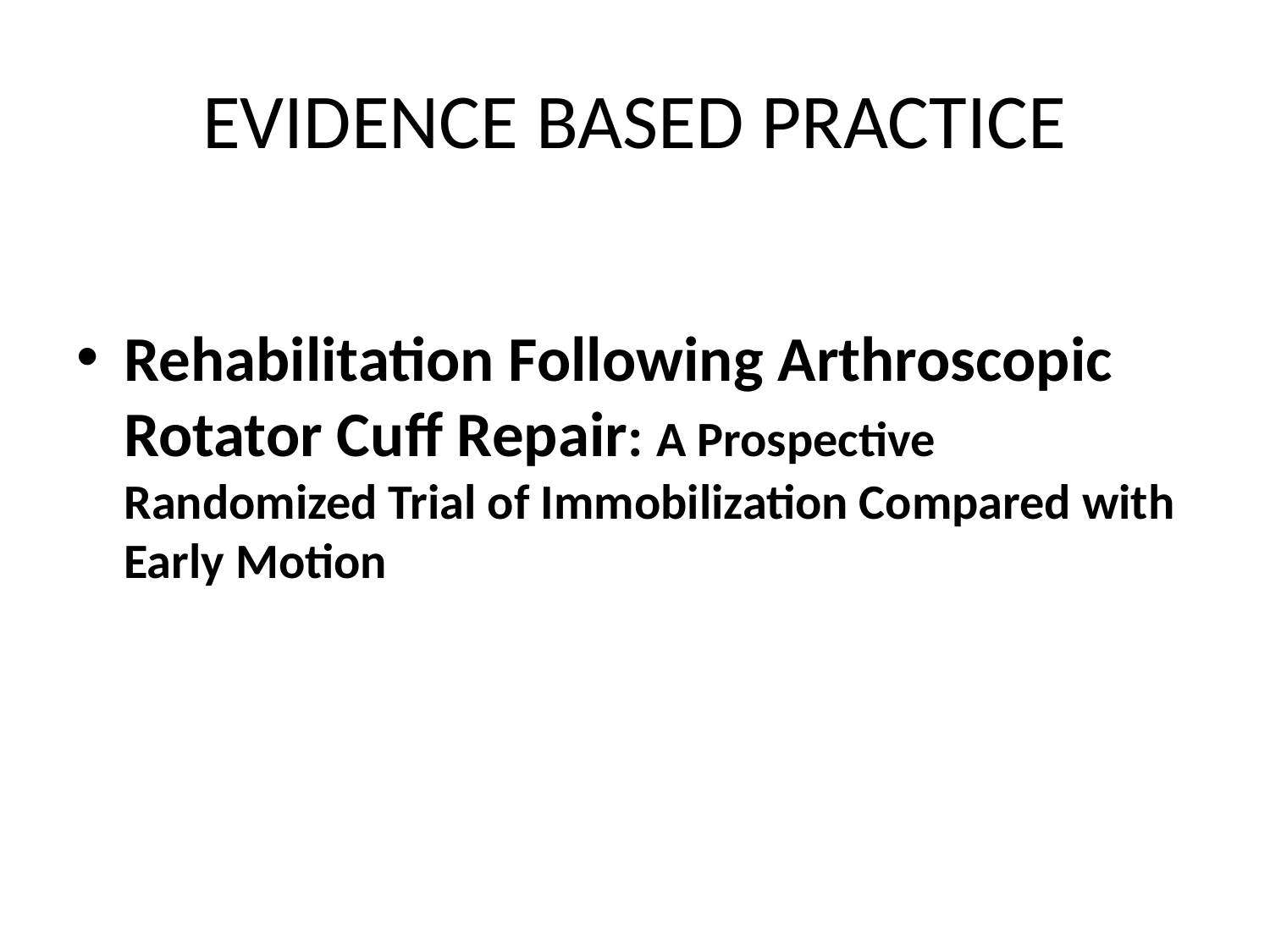

# EVIDENCE BASED PRACTICE

Rehabilitation Following Arthroscopic Rotator Cuff Repair: A Prospective Randomized Trial of Immobilization Compared with Early Motion